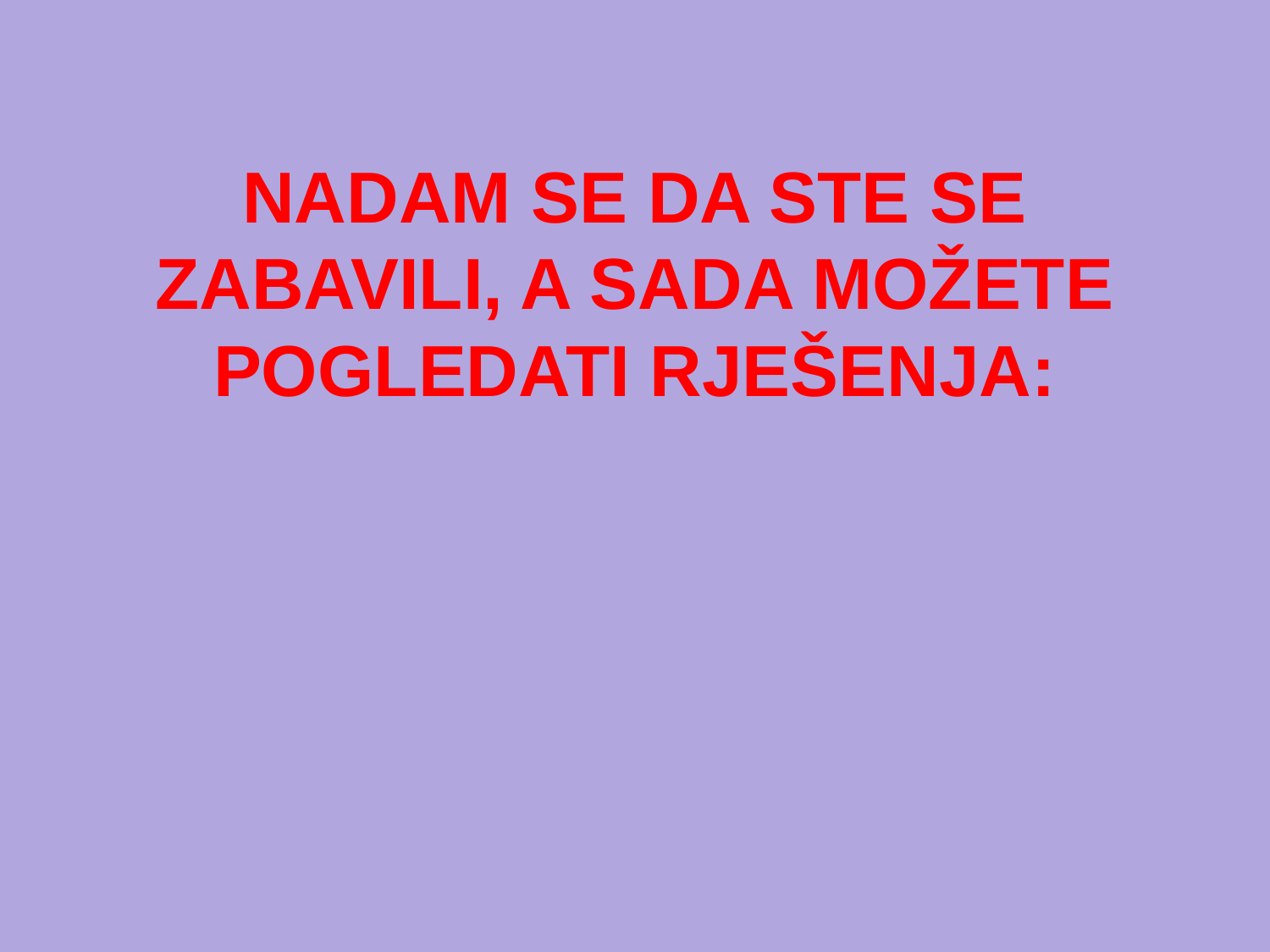

# NADAM SE DA STE SE ZABAVILI, A SADA MOŽETE POGLEDATI RJEŠENJA: